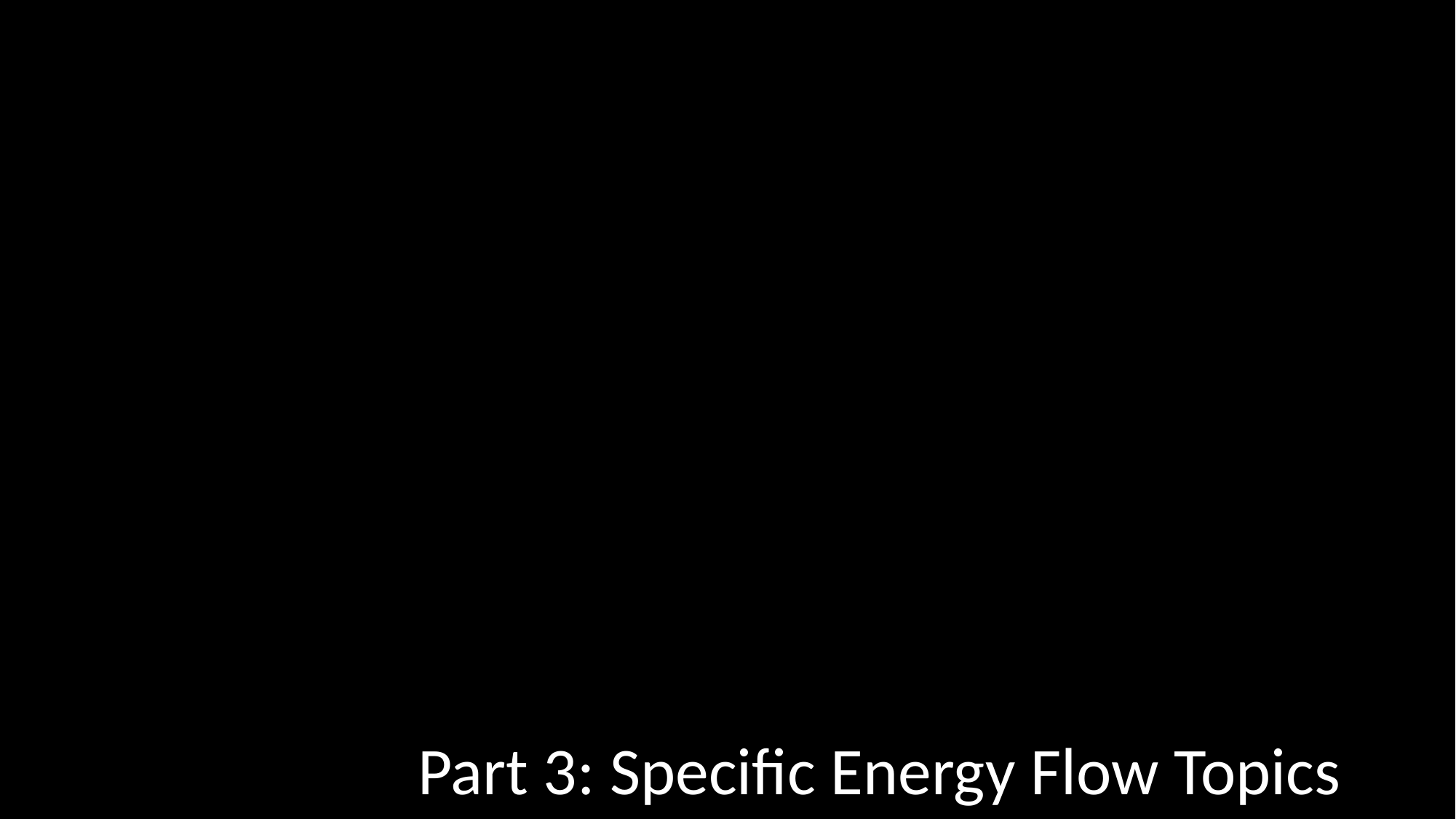

Part 3: Specific Energy Flow Topics
23